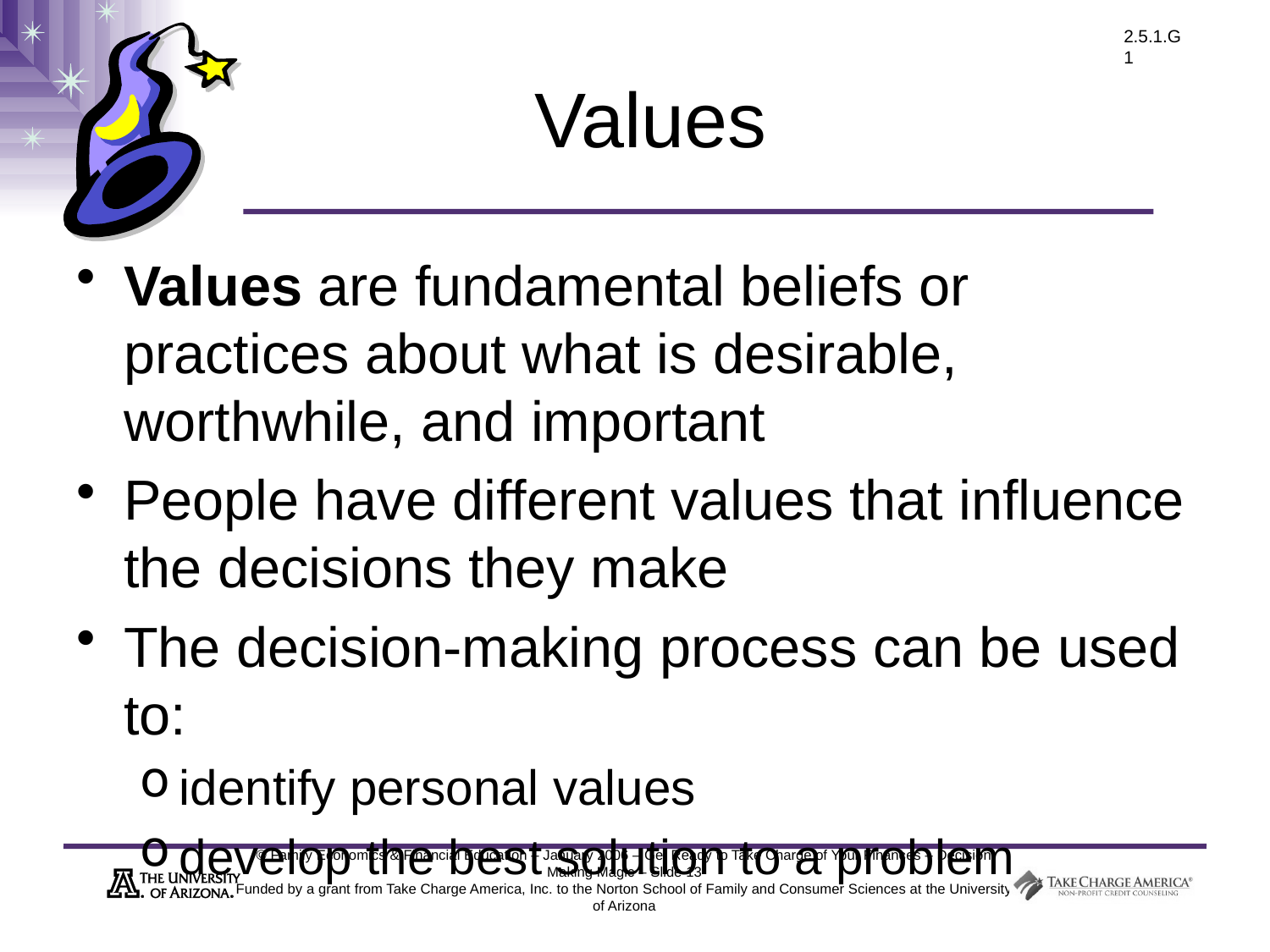

# Values
Values are fundamental beliefs or practices about what is desirable, worthwhile, and important
People have different values that influence the decisions they make
The decision-making process can be used to:
identify personal values
develop the best solution to a problem